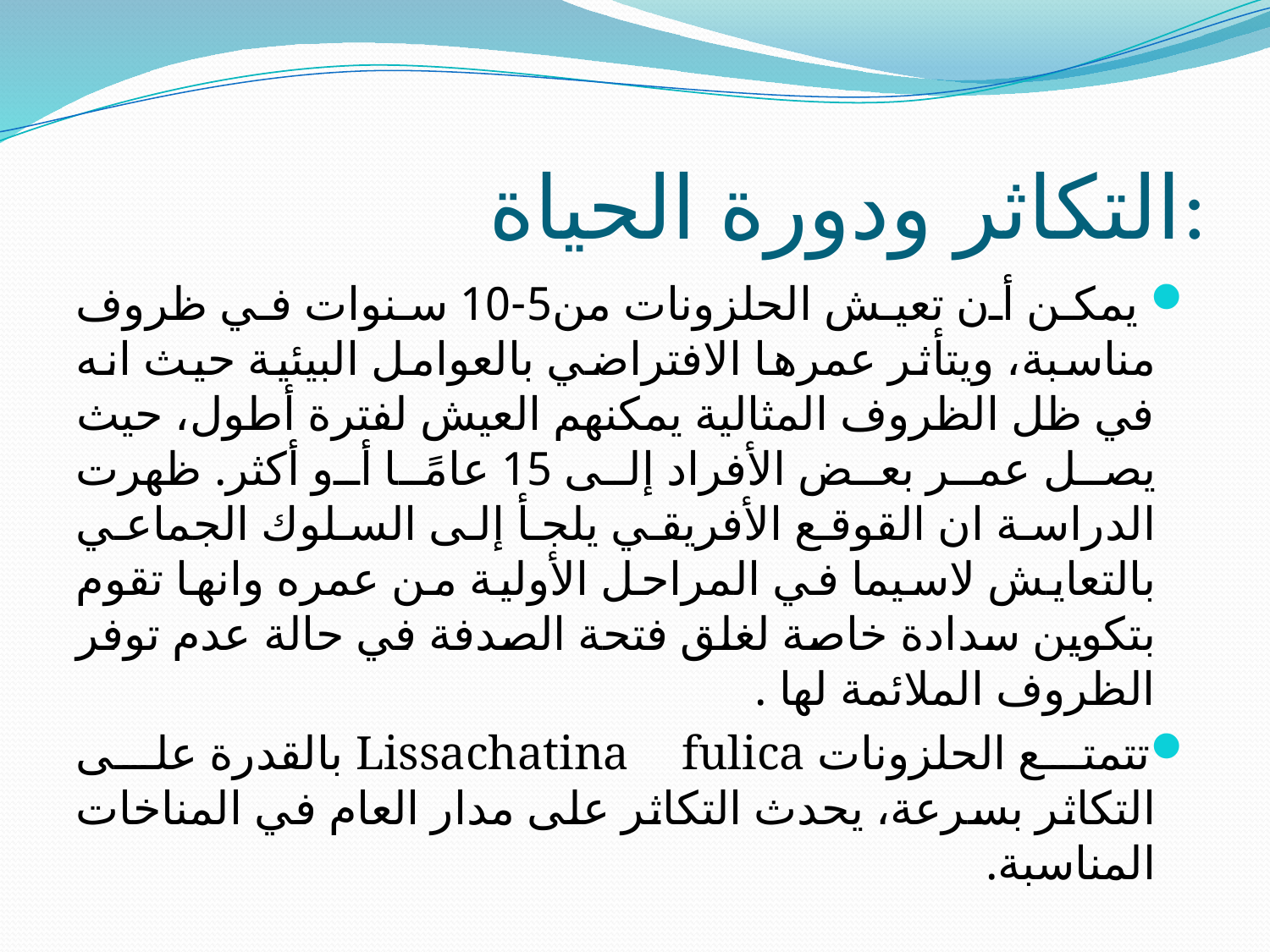

# التكاثر ودورة الحياة:
 يمكن أن تعيش الحلزونات من5-10 سنوات في ظروف مناسبة، ويتأثر عمرها الافتراضي بالعوامل البيئية حيث انه في ظل الظروف المثالية يمكنهم العيش لفترة أطول، حيث يصل عمر بعض الأفراد إلى 15 عامًا أو أكثر. ظهرت الدراسة ان القوقع الأفريقي يلجأ إلى السلوك الجماعي بالتعايش لاسيما في المراحل الأولية من عمره وانها تقوم بتكوين سدادة خاصة لغلق فتحة الصدفة في حالة عدم توفر الظروف الملائمة لها .
تتمتع الحلزونات Lissachatina fulica بالقدرة على التكاثر بسرعة، يحدث التكاثر على مدار العام في المناخات المناسبة.